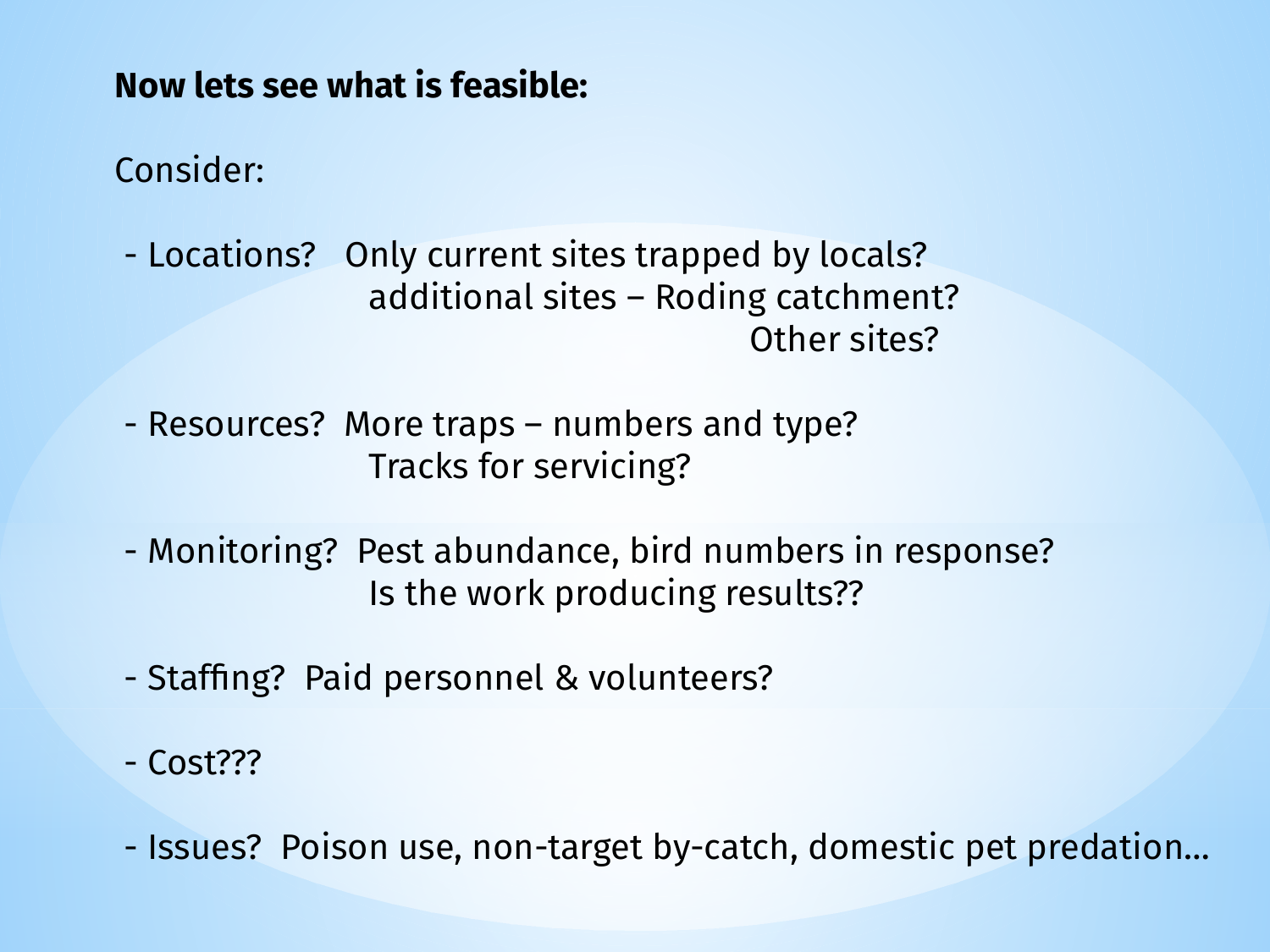

Now lets see what is feasible:

Consider:

 - Locations?   Only current sites trapped by locals?
		additional sites – Roding catchment?
					Other sites?

 - Resources?  More traps – numbers and type?
		Tracks for servicing?

 - Monitoring?  Pest abundance, bird numbers in response?
		Is the work producing results??

 - Staffing?  Paid personnel & volunteers?

 - Cost???

 - Issues?  Poison use, non-target by-catch, domestic pet predation…